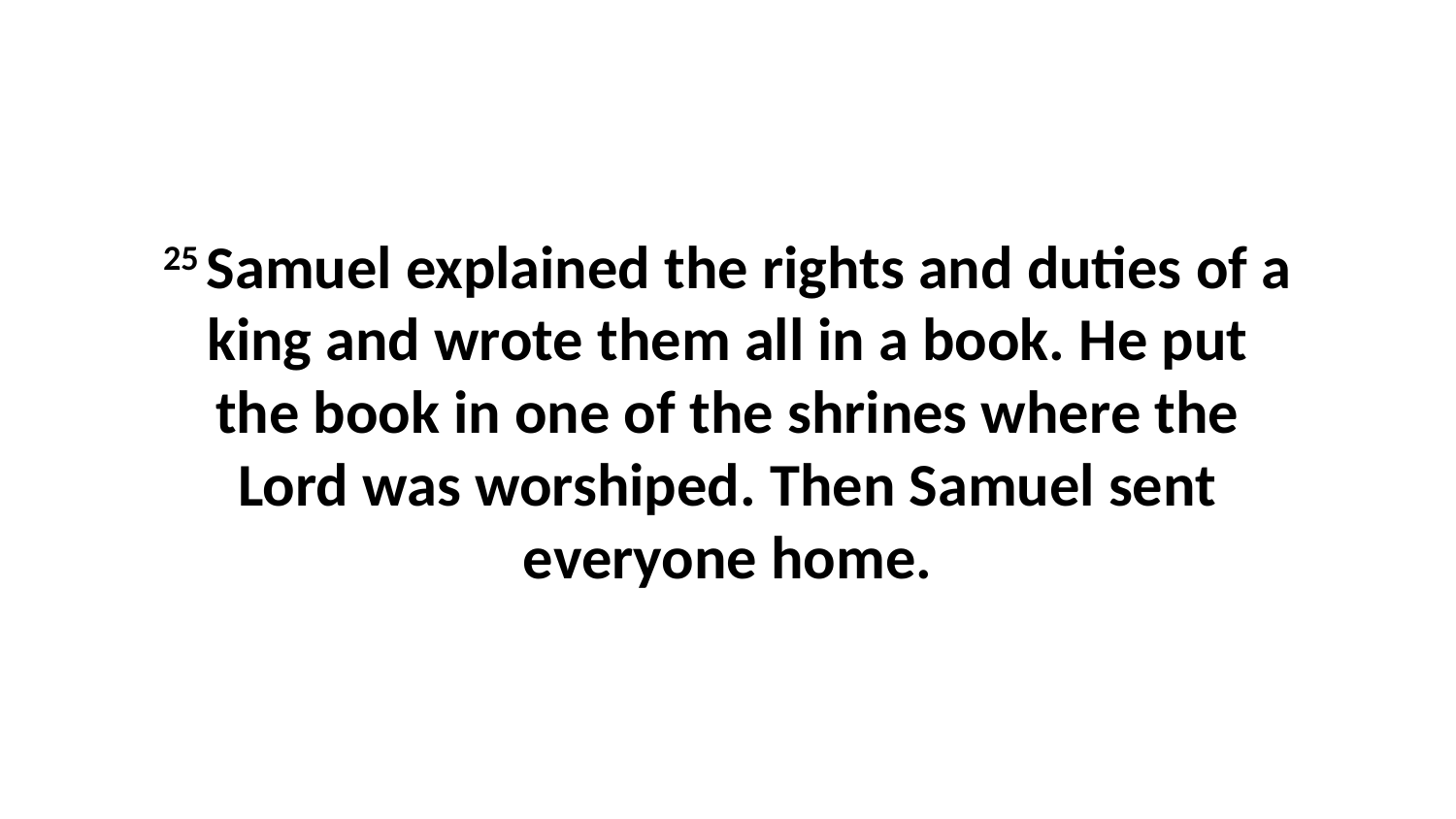

25 Samuel explained the rights and duties of a king and wrote them all in a book. He put the book in one of the shrines where the Lord was worshiped. Then Samuel sent everyone home.